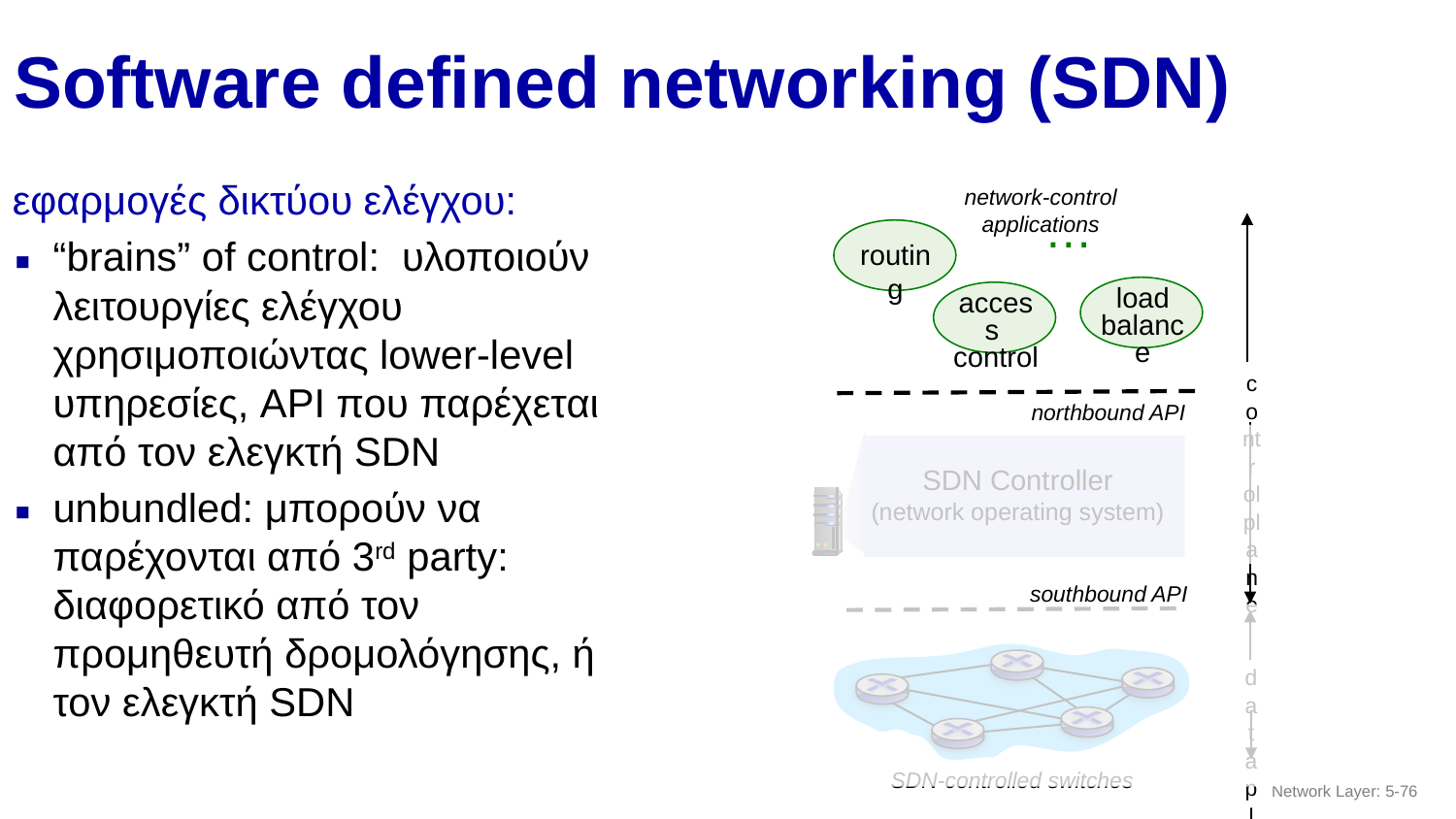

# Software defined networking (SDN)
network-control applications
…

routing

load
balance

access
control
control
plane
northbound API

SDN Controller
(network operating system)

southbound API

data
plane
SDN-controlled switches
εφαρμογές δικτύου ελέγχου:
“brains” of control:  υλοποιούν λειτουργίες ελέγχου χρησιμοποιώντας lower-level υπηρεσίες, API που παρέχεται από τον ελεγκτή SDN
unbundled: μπορούν να παρέχονται από 3rd party: διαφορετικό από τον προμηθευτή δρομολόγησης, ή τον ελεγκτή SDN

Network Layer: 5-76